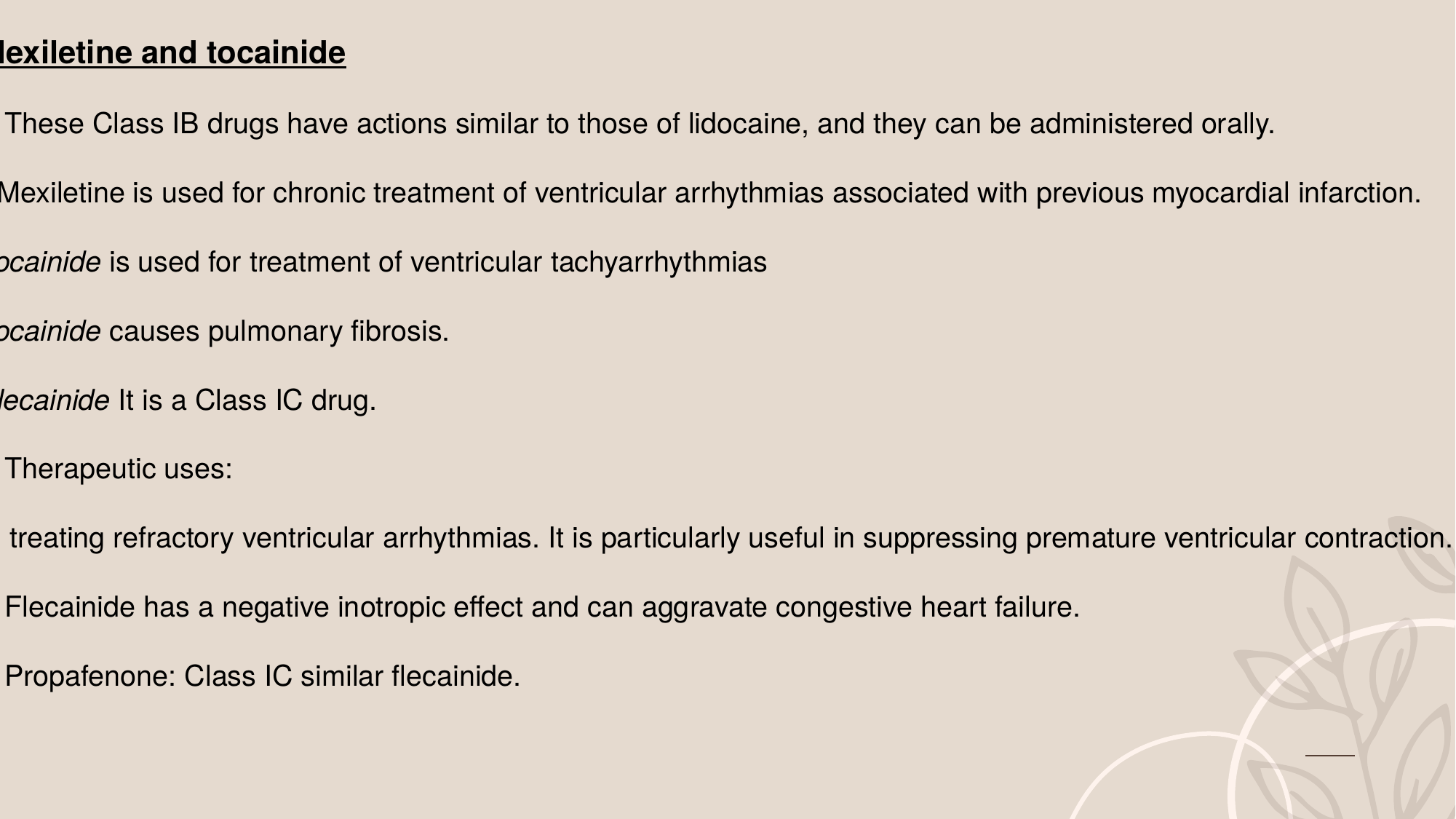

Mexiletine and tocainide

■ These Class IB drugs have actions similar to those of lidocaine, and they can be administered orally.

■Mexiletine is used for chronic treatment of ventricular arrhythmias associated with previous myocardial infarction.

Tocainide is used for treatment of ventricular tachyarrhythmias

Tocainide causes pulmonary fibrosis.

Flecainide It is a Class IC drug.

■ Therapeutic uses:

in treating refractory ventricular arrhythmias. It is particularly useful in suppressing premature ventricular contraction.

■ Flecainide has a negative inotropic effect and can aggravate congestive heart failure.

■ Propafenone: Class IC similar flecainide.